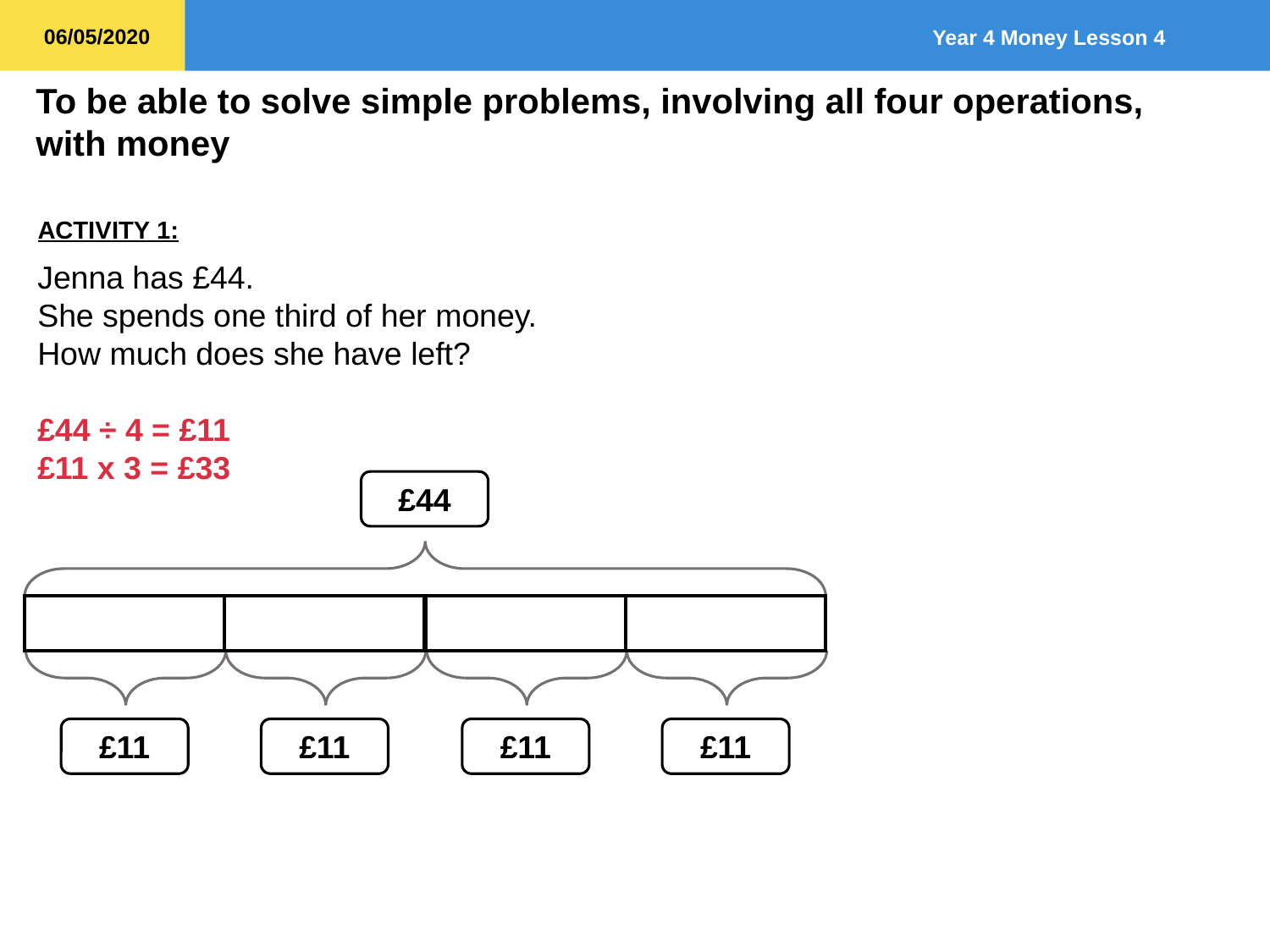

ACTIVITY 1:
Jenna has £44.
She spends one third of her money.
How much does she have left?

£44 ÷ 4 = £11
£11 x 3 = £33
£44

£11
£11
£11
£11